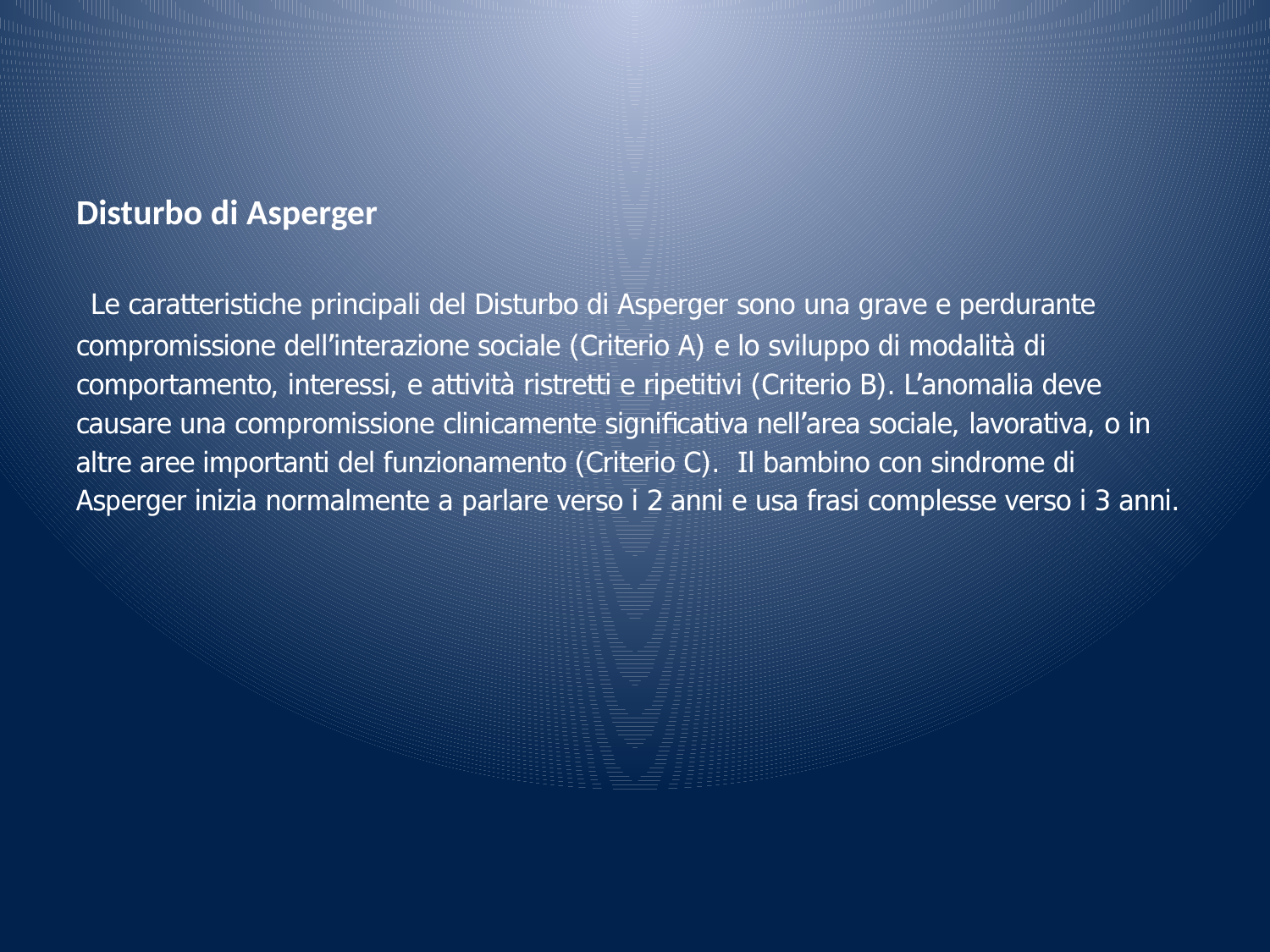

# Disturbo di Asperger
 Le caratteristiche principali del Disturbo di Asperger sono una grave e perdurante compromissione dell’interazione sociale (Criterio A) e lo sviluppo di modalità di comportamento, interessi, e attività ristretti e ripetitivi (Criterio B). L’anomalia deve causare una compromissione clinicamente significativa nell’area sociale, lavorativa, o in altre aree importanti del funzionamento (Criterio C).  Il bambino con sindrome di Asperger inizia normalmente a parlare verso i 2 anni e usa frasi complesse verso i 3 anni.